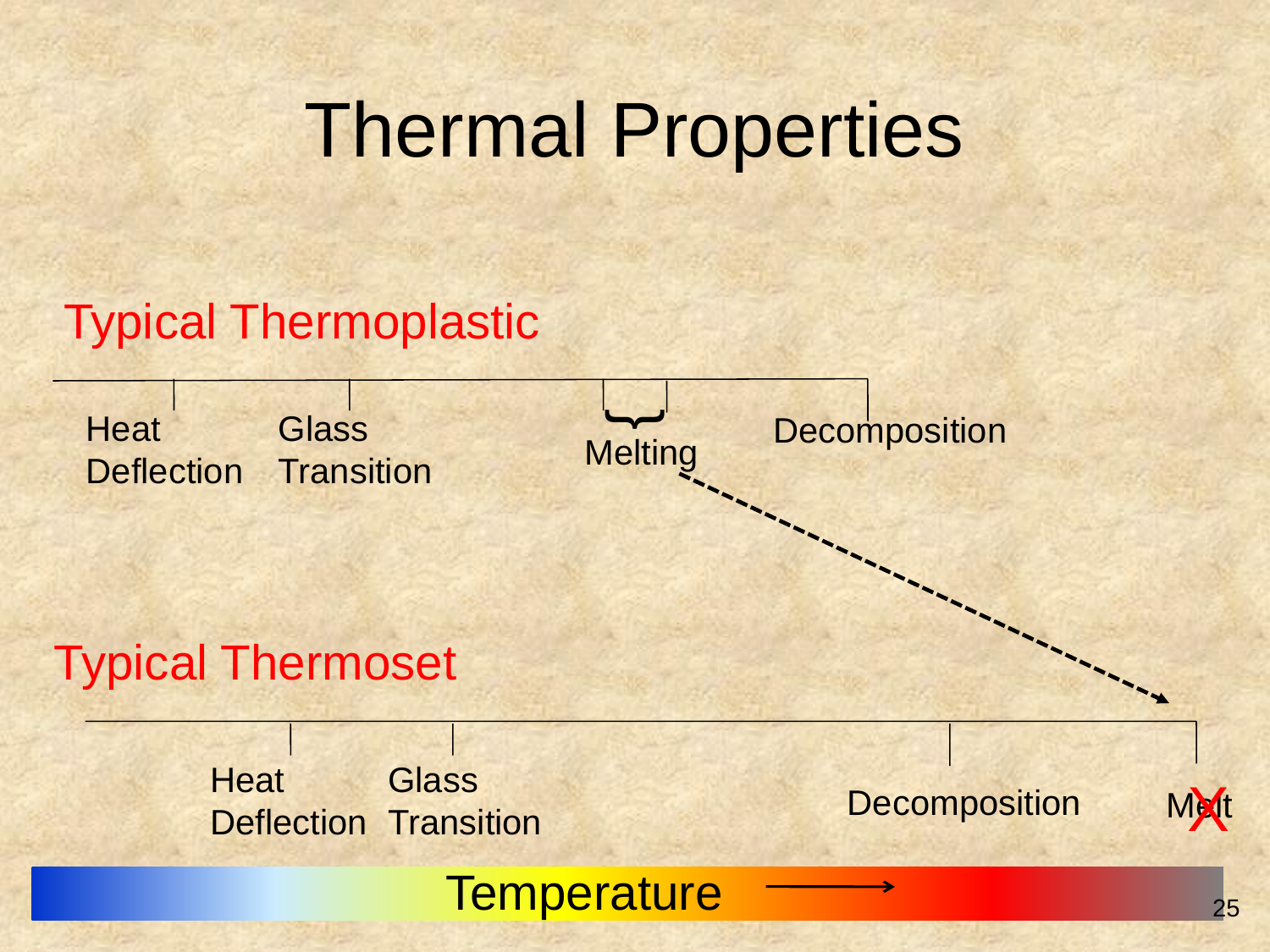

# Thermal Properties
Typical Thermoplastic
{

Heat Deflection
Glass Transition
Decomposition
Melting
Typical Thermoset

Heat Deflection
Glass Transition
X
Decomposition
Melt
Temperature

25